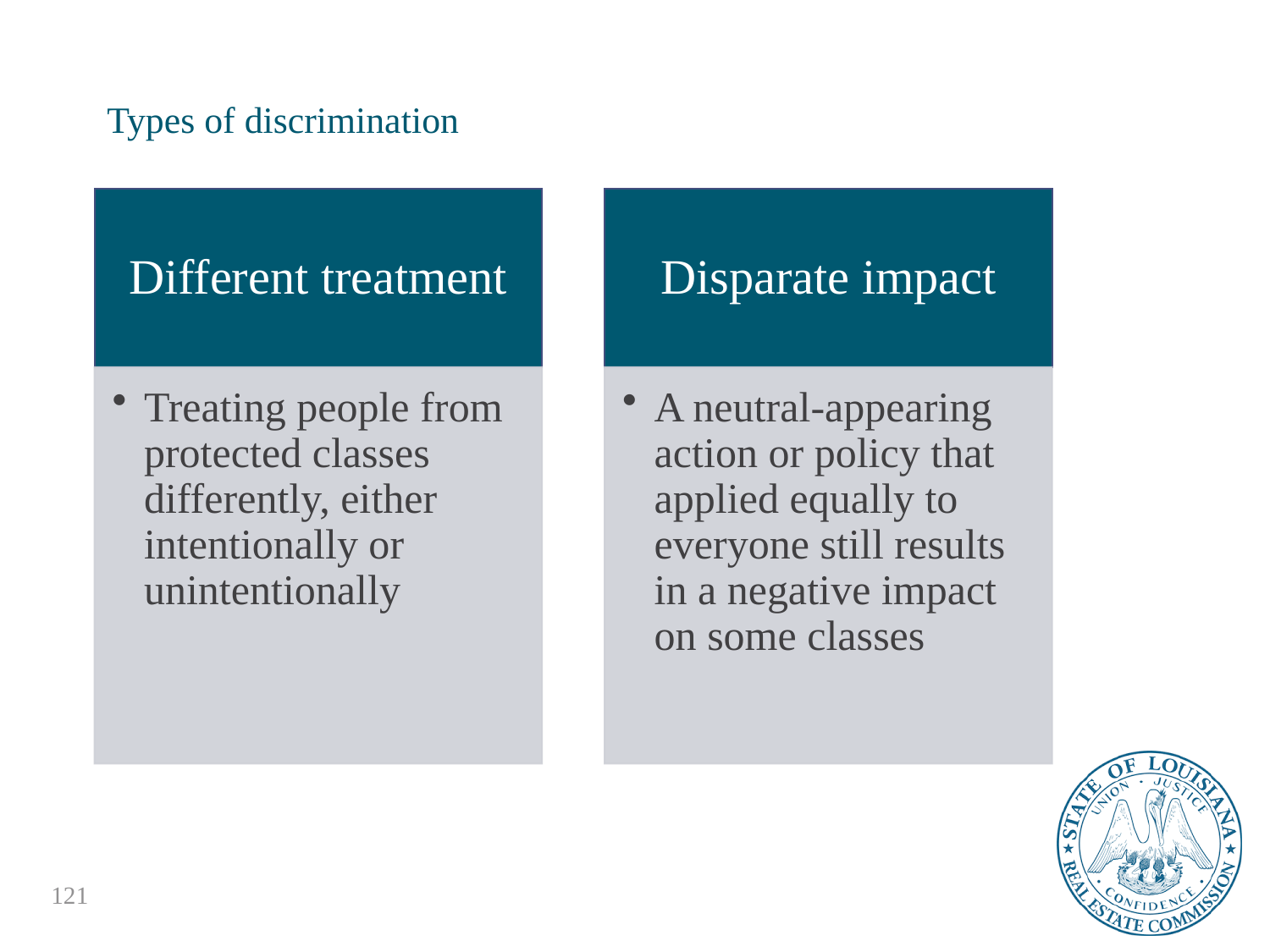

Different treatment
Treating people from protected classes differently, either intentionally or unintentionally
Disparate impact
A neutral-appearing action or policy that applied equally to everyone still results in a negative impact on some classes
Types of discrimination
121